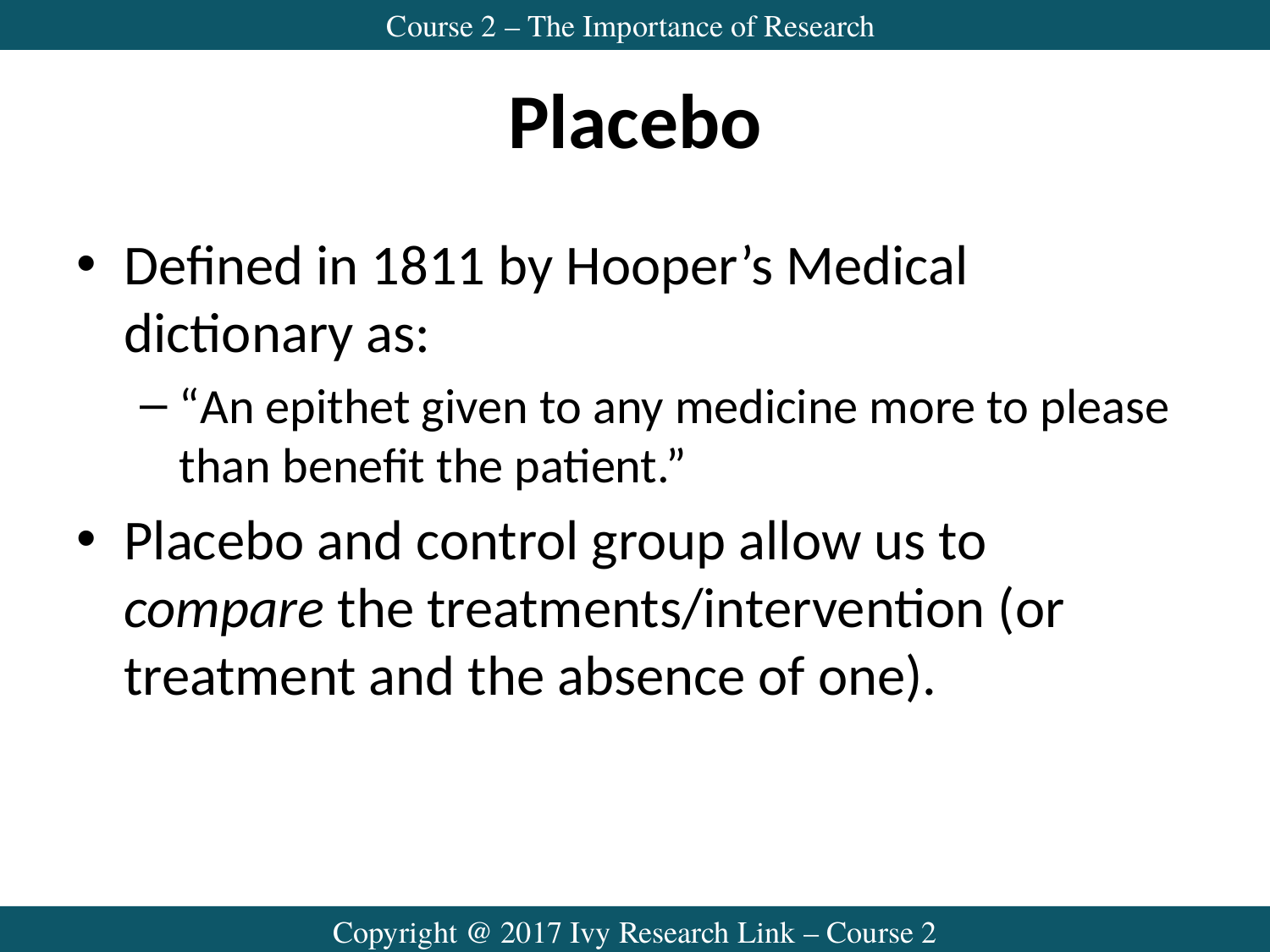

Course 2 – The Importance of Research
# Placebo
Defined in 1811 by Hooper’s Medical dictionary as:
“An epithet given to any medicine more to please than benefit the patient.”
Placebo and control group allow us to compare the treatments/intervention (or treatment and the absence of one).
Copyright @ 2017 Ivy Research Link – Course 2